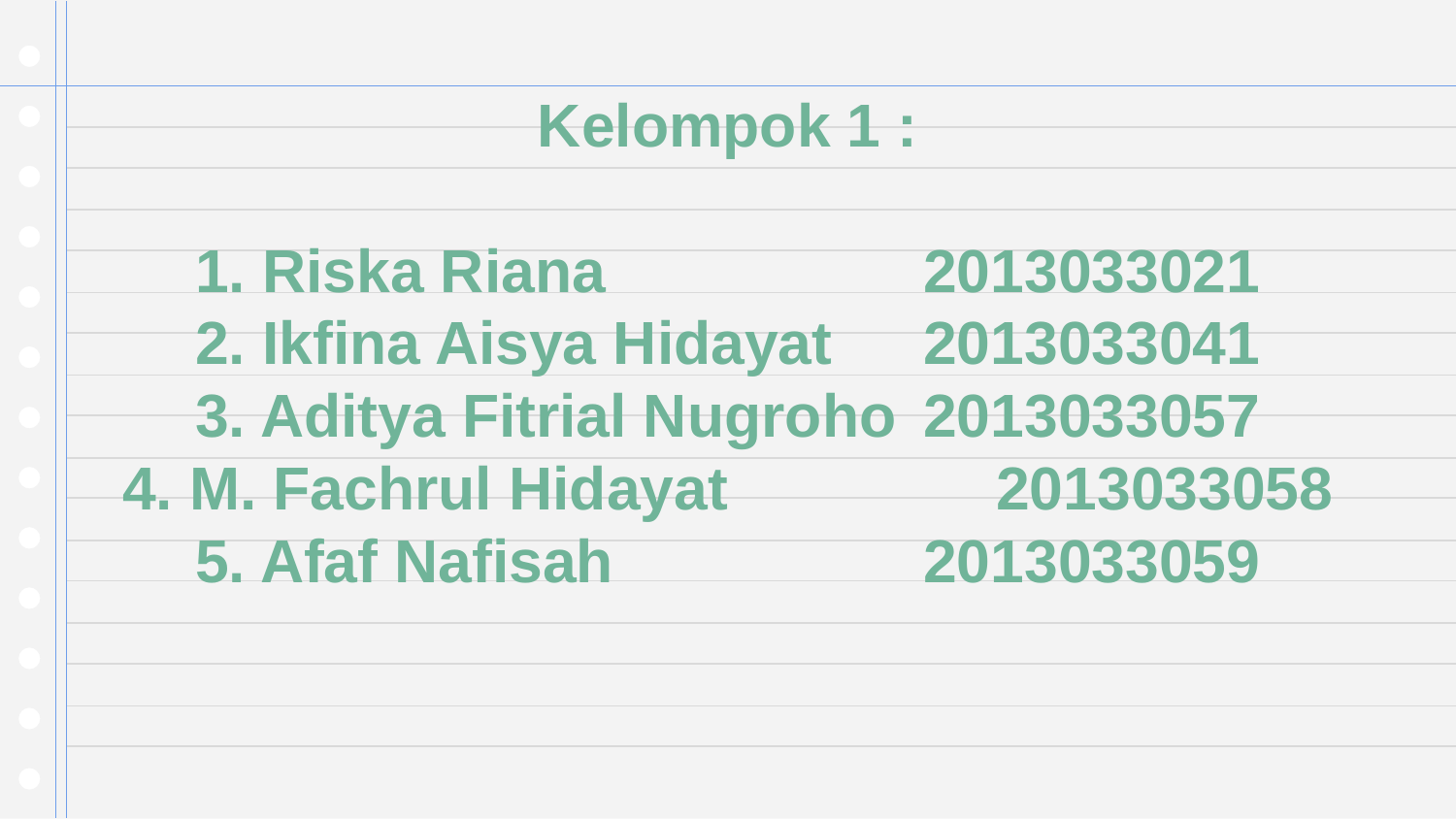

# Kelompok 1 : 1. Riska Riana 			2013033021 2. Ikfina Aisya Hidayat 	2013033041 3. Aditya Fitrial Nugroho 	2013033057 4. M. Fachrul Hidayat 		2013033058 5. Afaf Nafisah 			2013033059